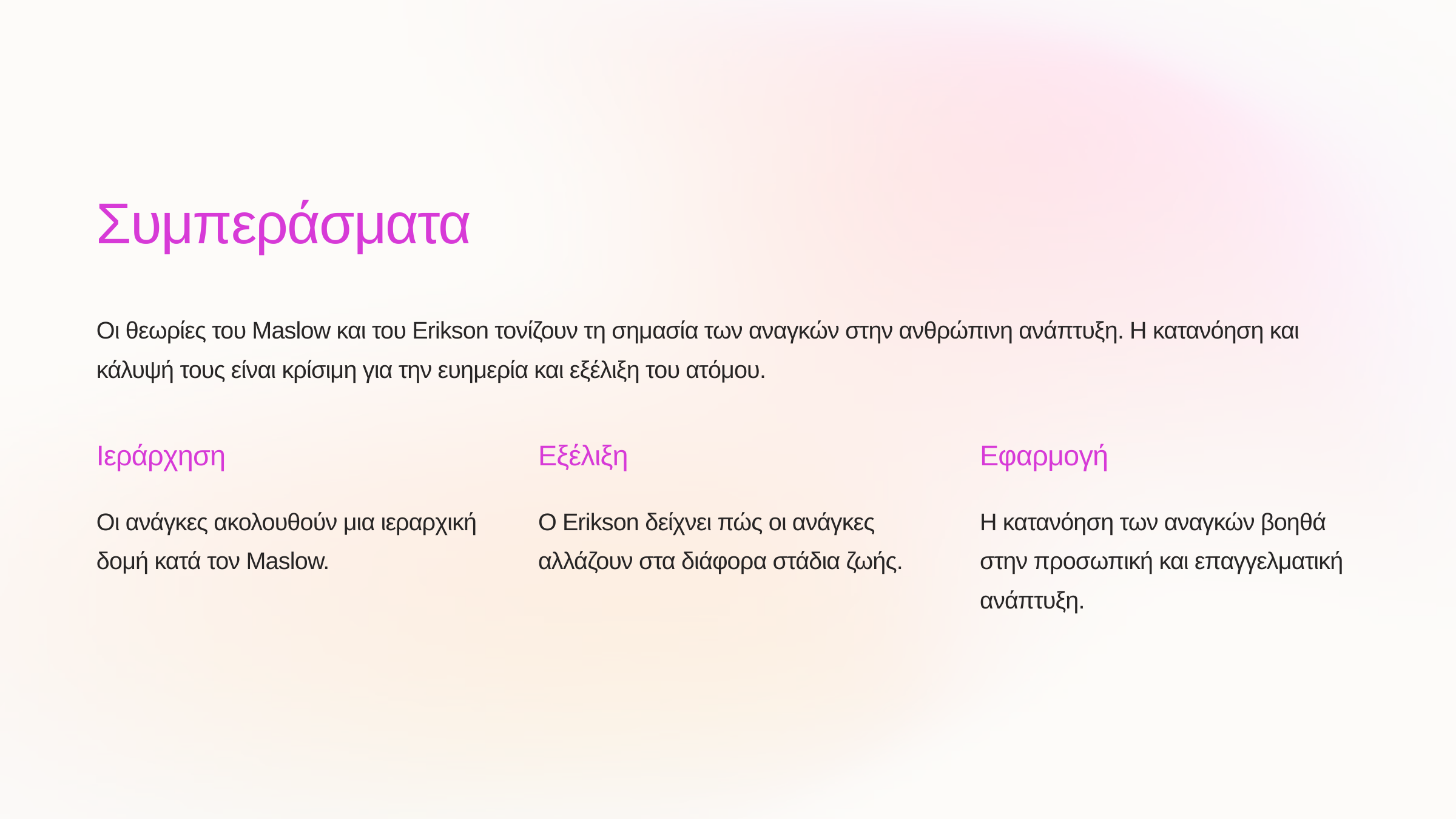

Συμπεράσματα
Οι θεωρίες του Maslow και του Erikson τονίζουν τη σημασία των αναγκών στην ανθρώπινη ανάπτυξη. Η κατανόηση και κάλυψή τους είναι κρίσιμη για την ευημερία και εξέλιξη του ατόμου.
Ιεράρχηση
Εξέλιξη
Εφαρμογή
Οι ανάγκες ακολουθούν μια ιεραρχική δομή κατά τον Maslow.
Ο Erikson δείχνει πώς οι ανάγκες αλλάζουν στα διάφορα στάδια ζωής.
Η κατανόηση των αναγκών βοηθά στην προσωπική και επαγγελματική ανάπτυξη.